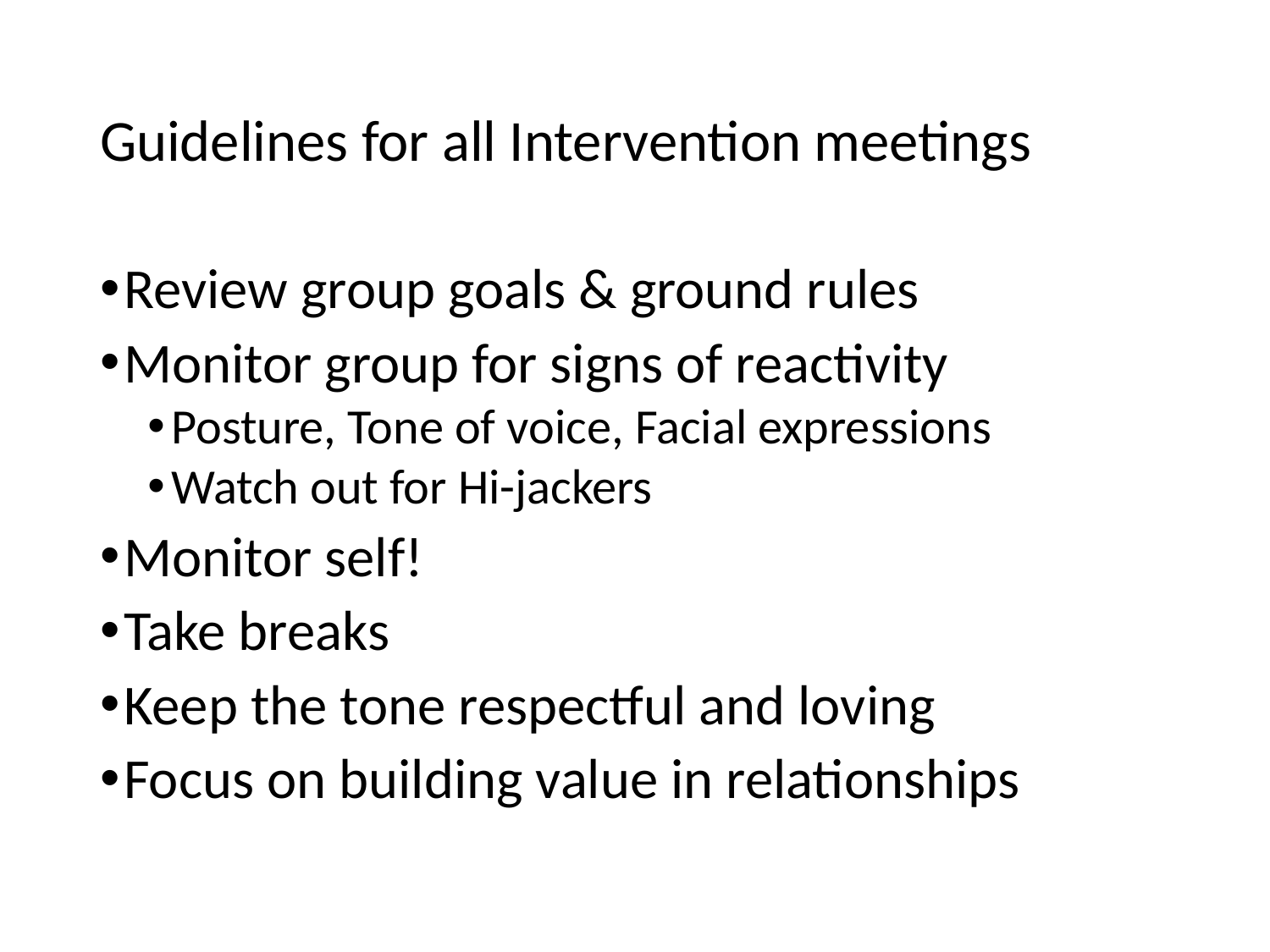

# Guidelines for all Intervention meetings
Review group goals & ground rules
Monitor group for signs of reactivity
Posture, Tone of voice, Facial expressions
Watch out for Hi-jackers
Monitor self!
Take breaks
Keep the tone respectful and loving
Focus on building value in relationships